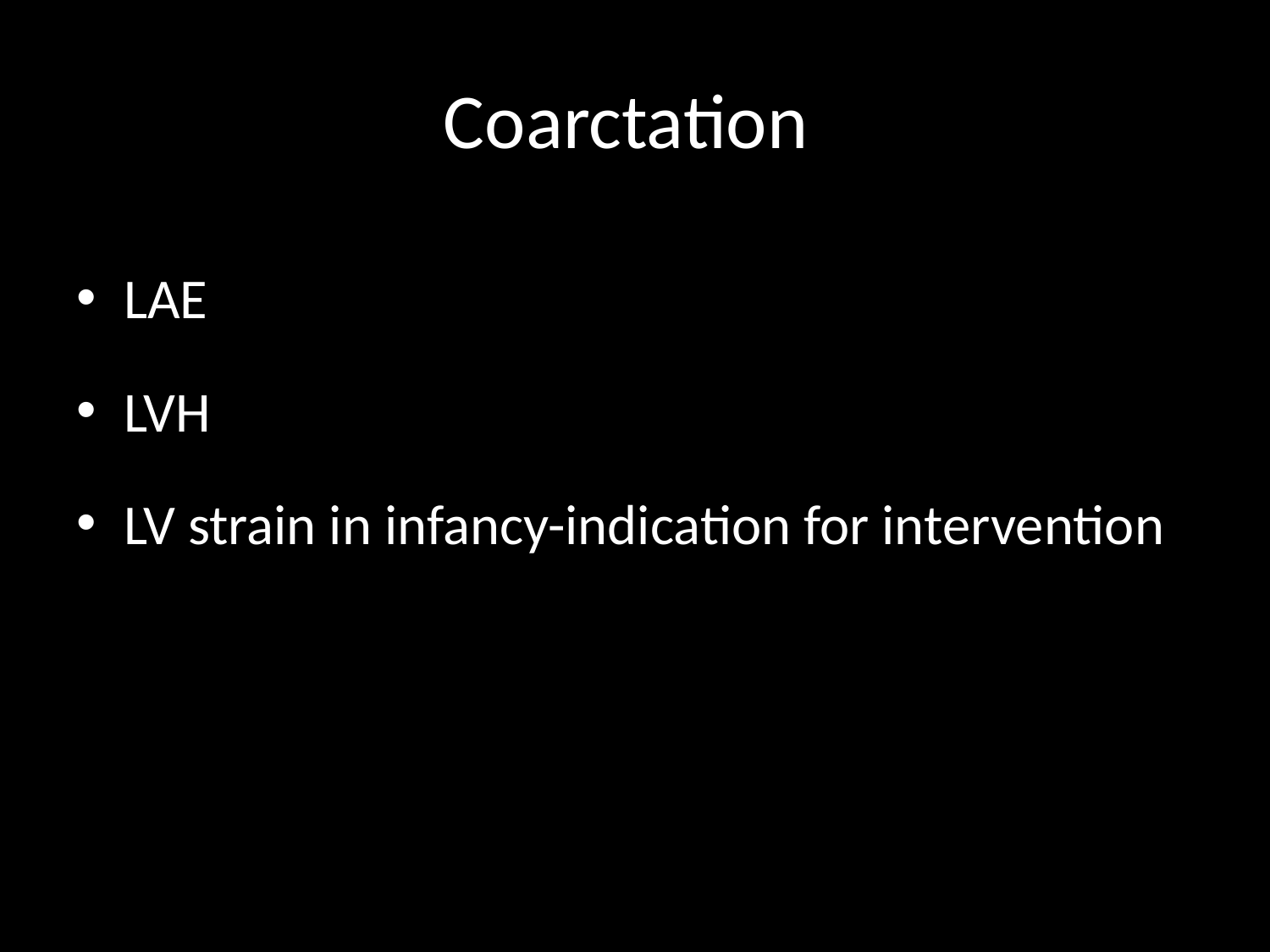

# Coarctation
LAE
LVH
LV strain in infancy-indication for intervention